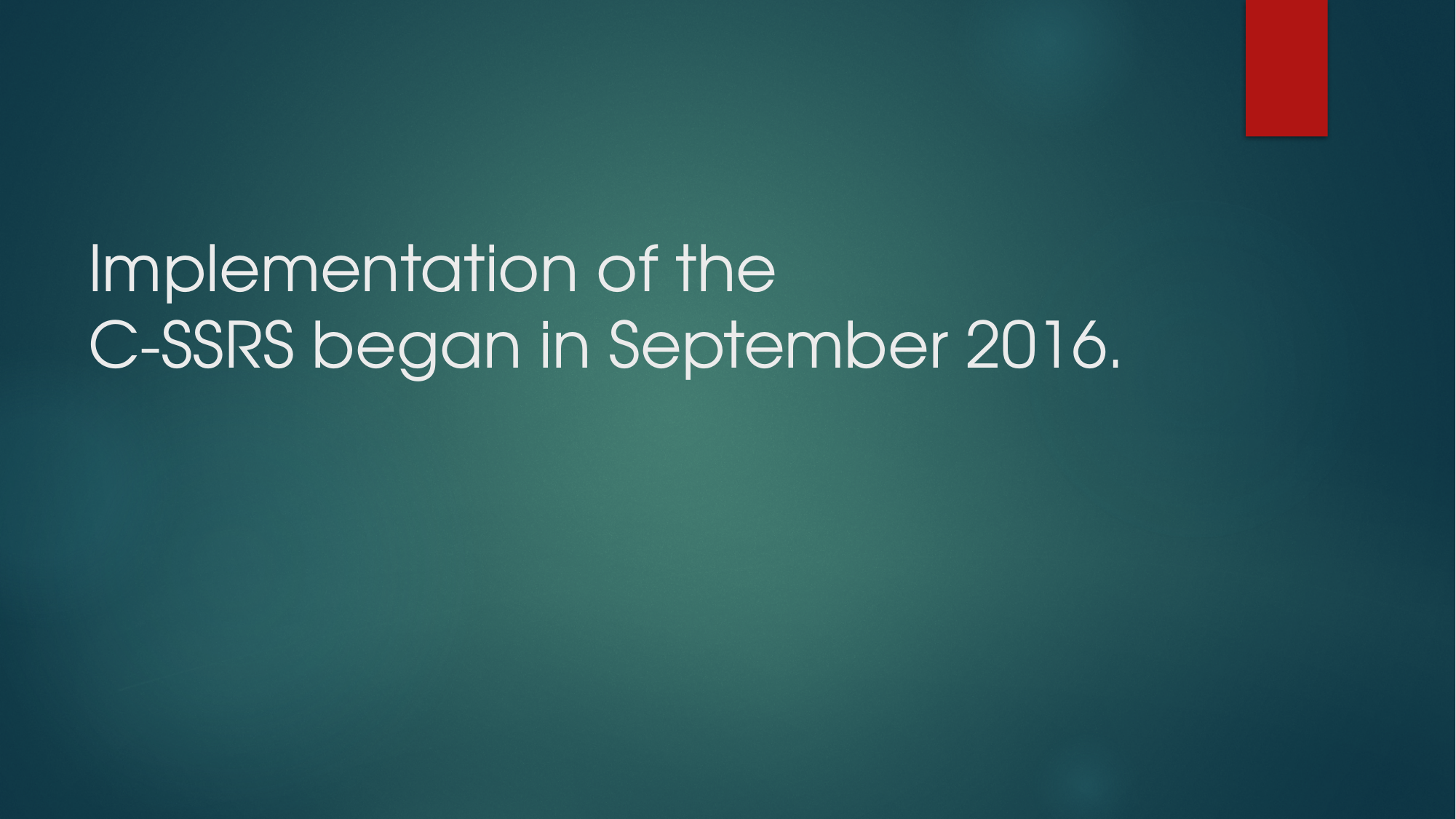

# Implementation of the C-SSRS began in September 2016.